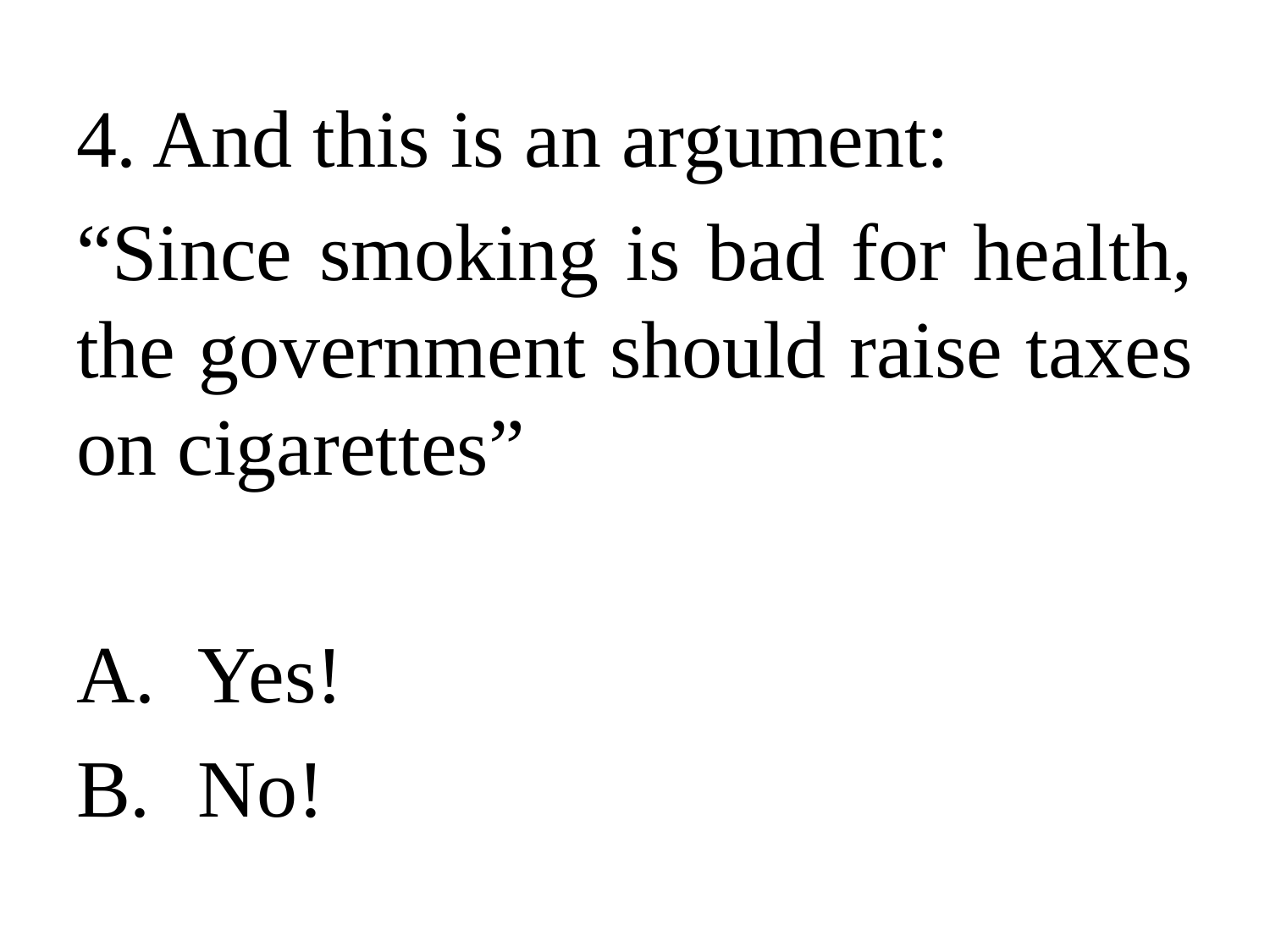

4. And this is an argument:
“Since smoking is bad for health, the government should raise taxes on cigarettes”

Yes!
No!